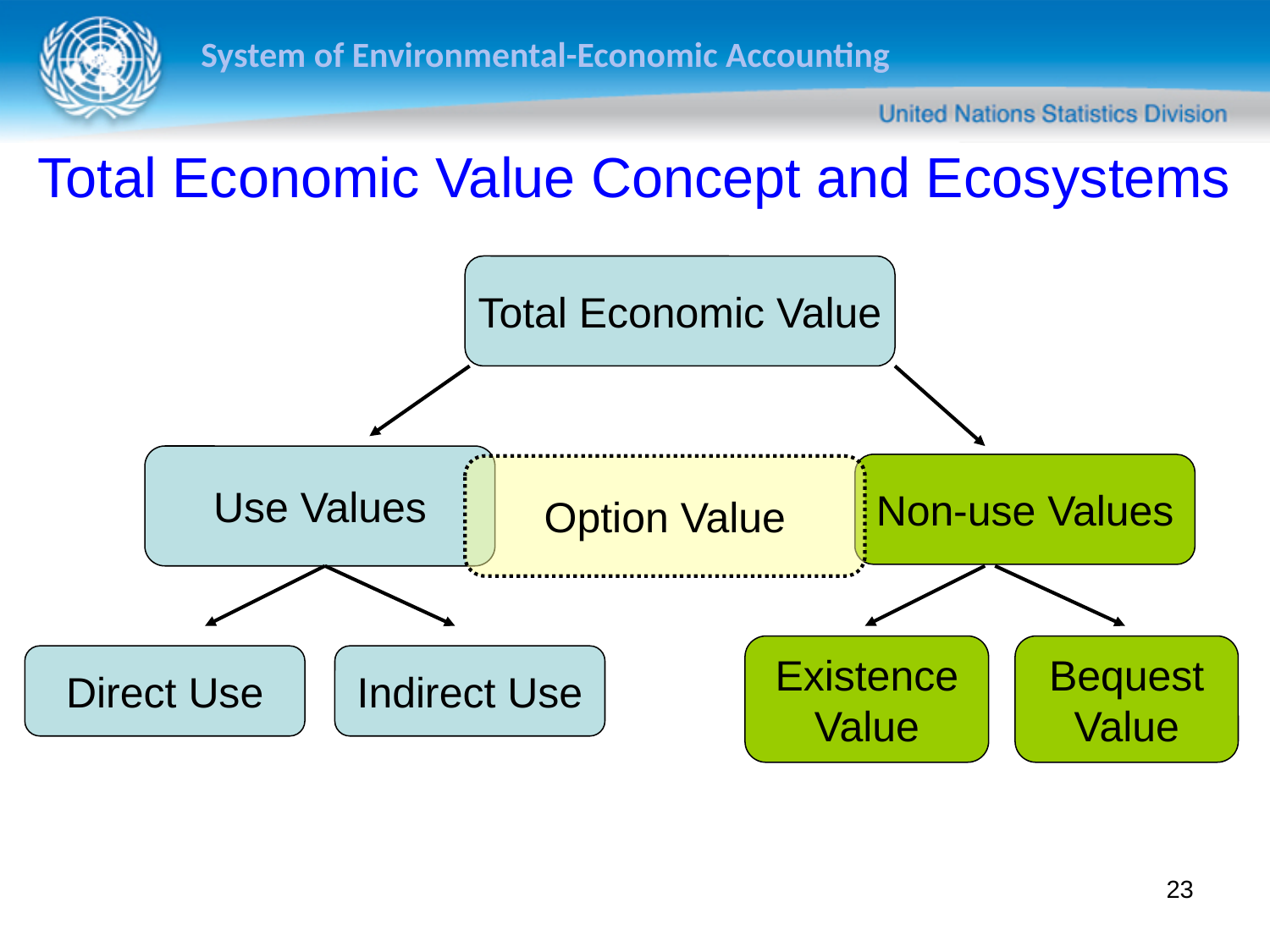

# Total Economic Value Concept and Ecosystems
Total Economic Value

Use Values
Non-use Values
Option Value

Existence Value
Bequest Value
Direct Use
Indirect Use
23